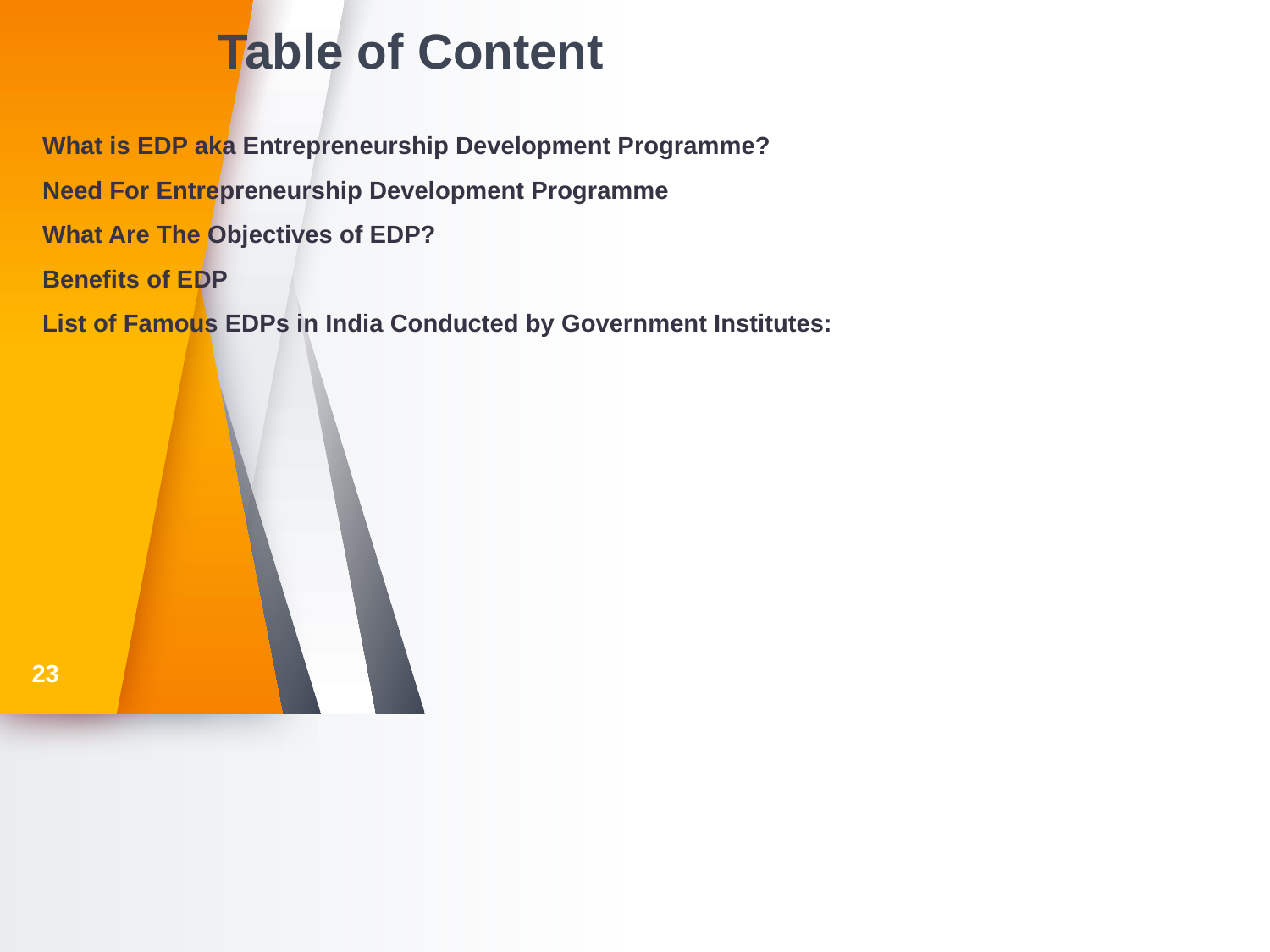

# Table of Content
What is EDP aka Entrepreneurship Development Programme?
Need For Entrepreneurship Development Programme
What Are The Objectives of EDP?
Benefits of EDP
List of Famous EDPs in India Conducted by Government Institutes:
23